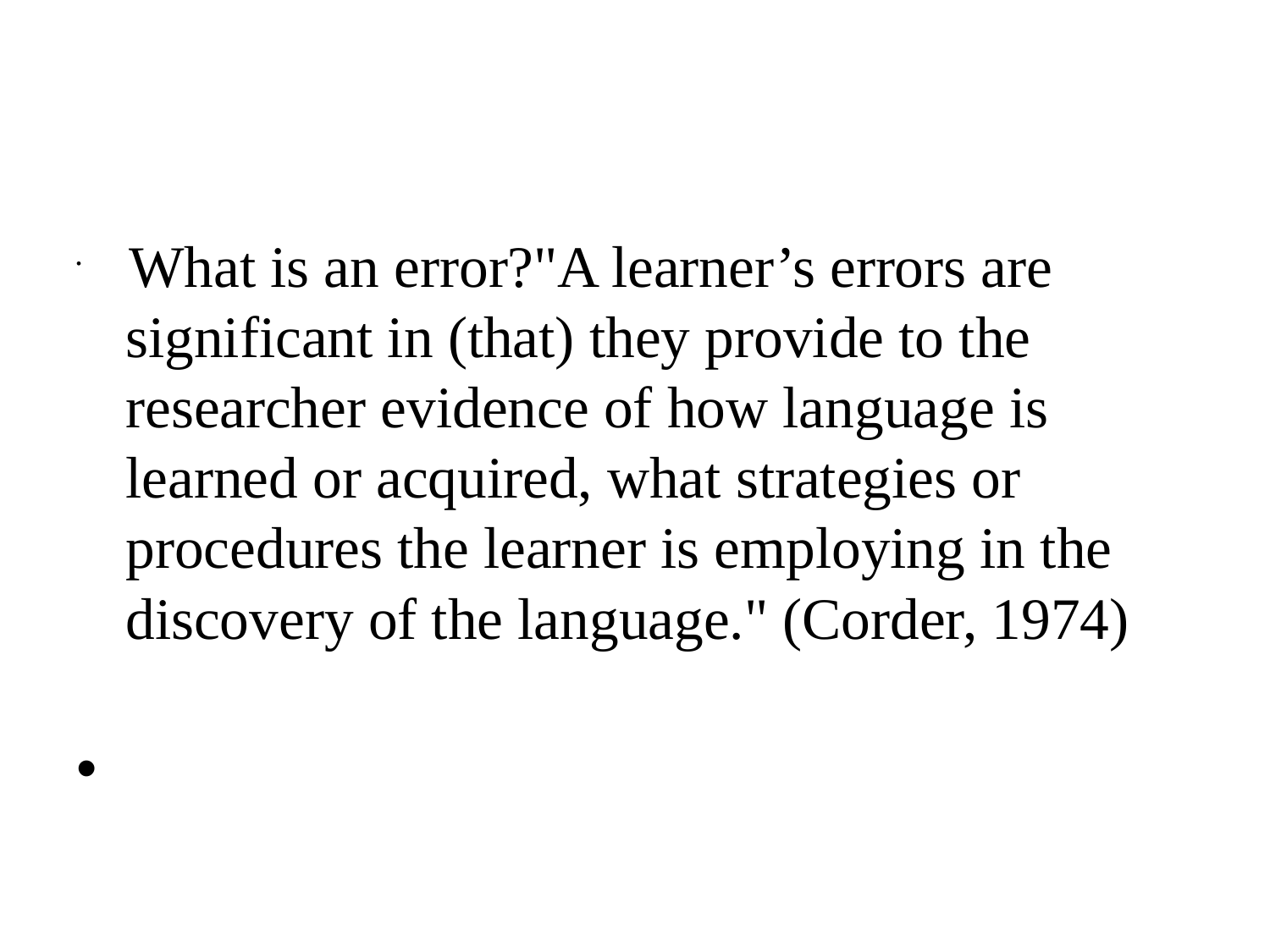

#
 What is an error?"A learner’s errors are significant in (that) they provide to the researcher evidence of how language is learned or acquired, what strategies or procedures the learner is employing in the discovery of the language." (Corder, 1974)